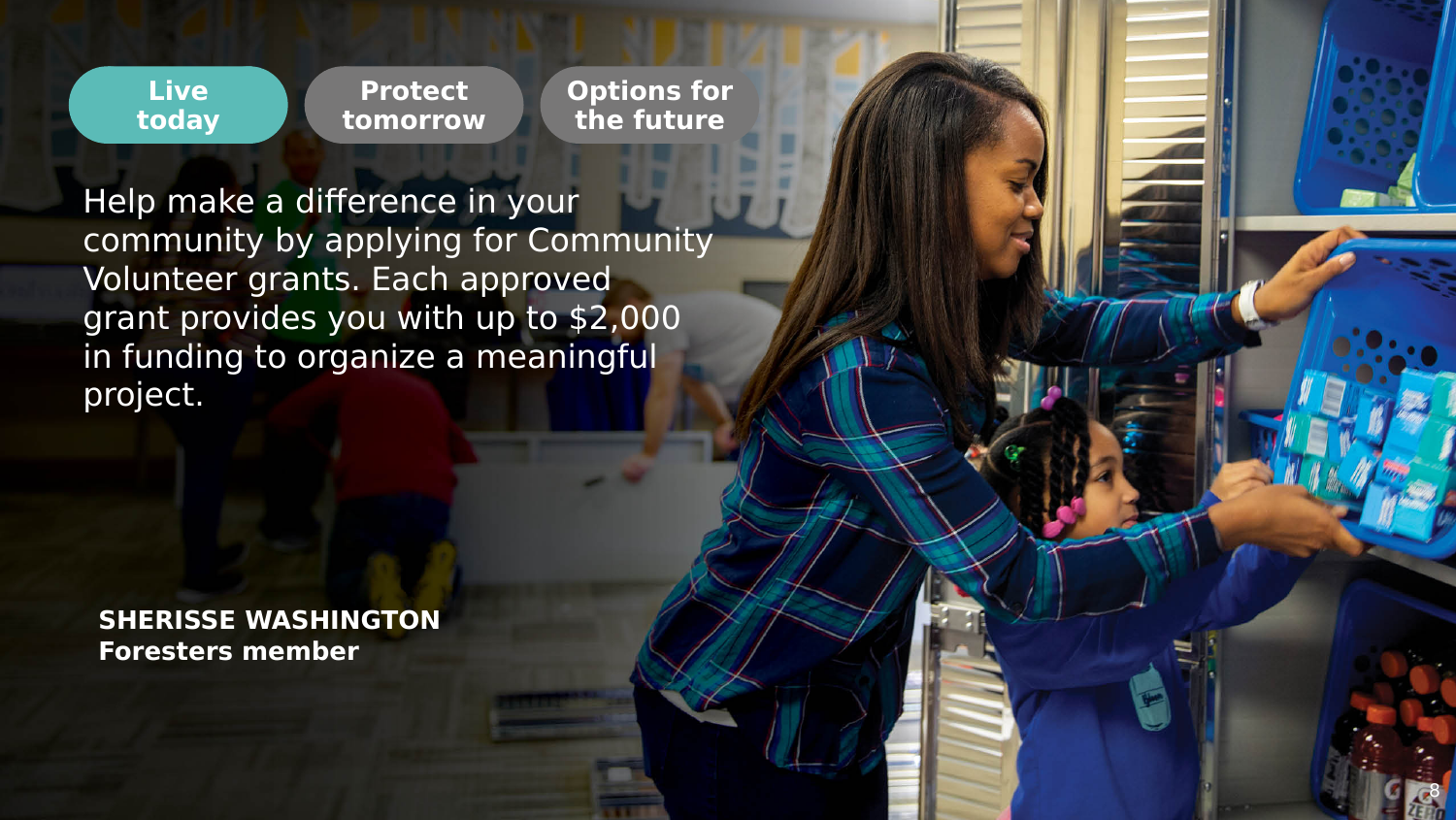

Live
today

Protect tomorrow

Options for
the future
Help make a difference in your
community by applying for Community Volunteer grants. Each approved
grant provides you with up to $2,000
in funding to organize a meaningful
project.

SHERISSE WASHINGTON
Foresters member
8